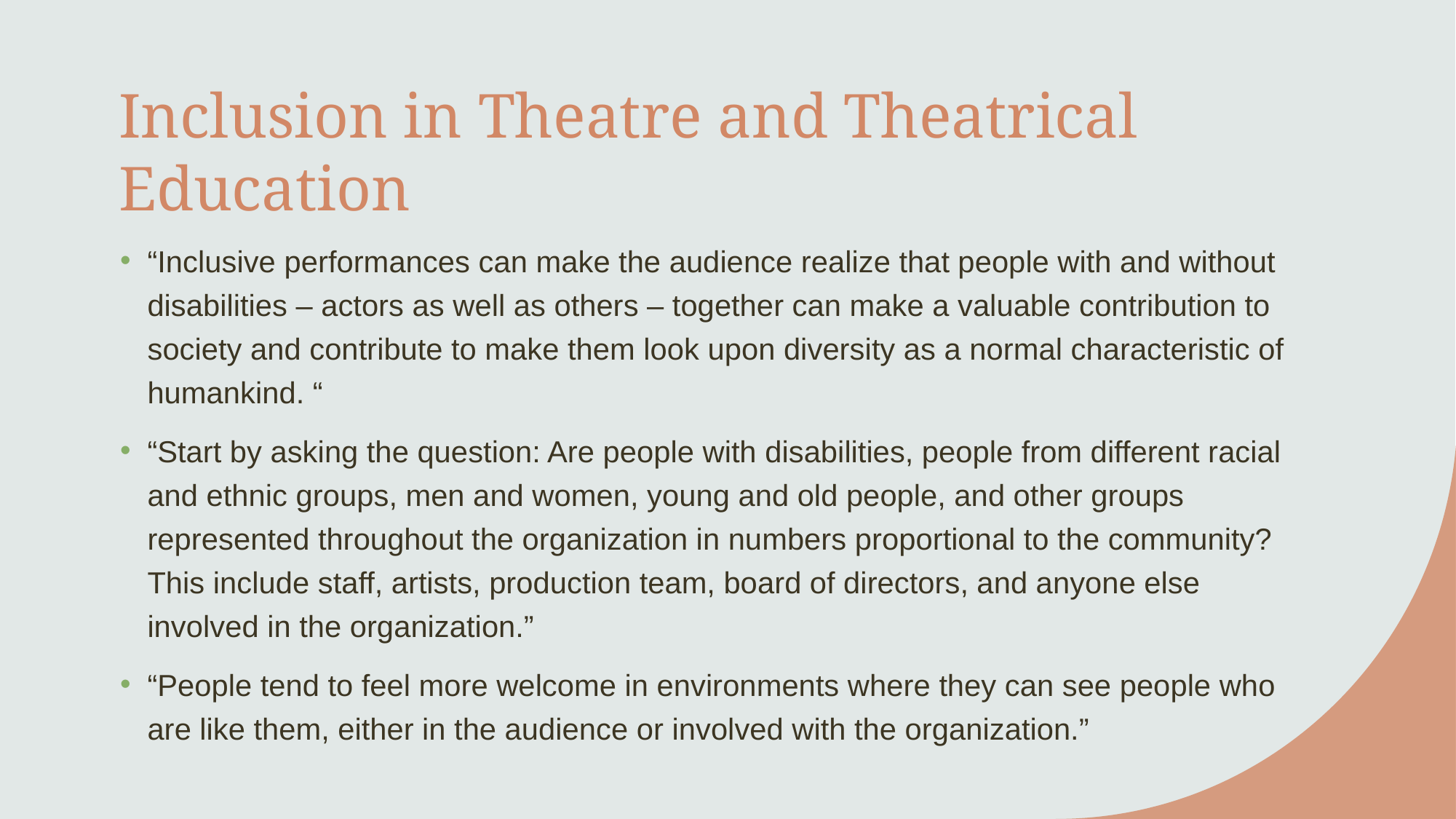

# Inclusion in Theatre and Theatrical Education
“Inclusive performances can make the audience realize that people with and without disabilities – actors as well as others – together can make a valuable contribution to society and contribute to make them look upon diversity as a normal characteristic of humankind. “
“Start by asking the question: Are people with disabilities, people from different racial and ethnic groups, men and women, young and old people, and other groups represented throughout the organization in numbers proportional to the community? This include staff, artists, production team, board of directors, and anyone else involved in the organization.”
“People tend to feel more welcome in environments where they can see people who are like them, either in the audience or involved with the organization.”